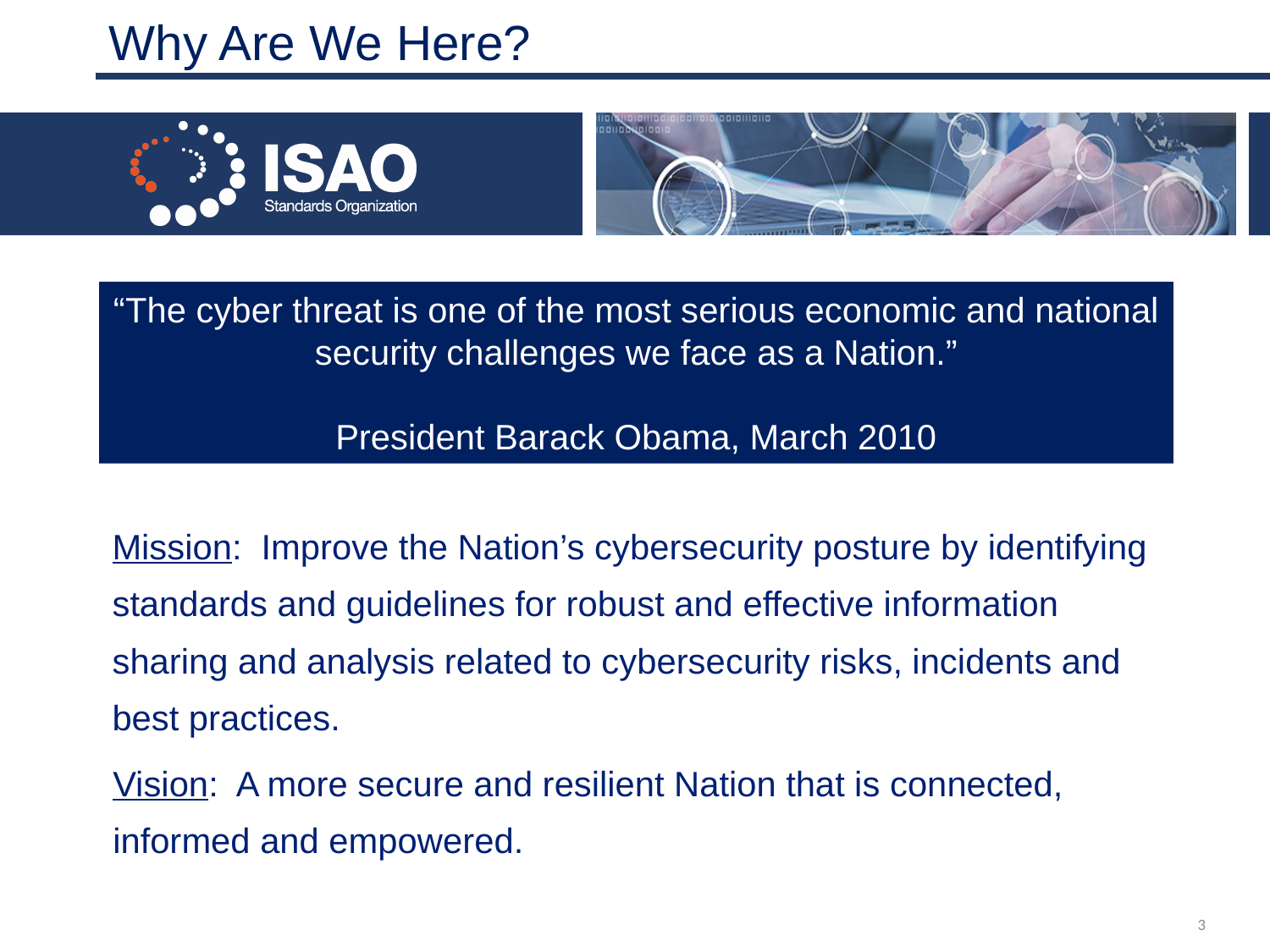

# Why Are We Here?
“The cyber threat is one of the most serious economic and national security challenges we face as a Nation.”

President Barack Obama, March 2010
Mission:  Improve the Nation’s cybersecurity posture by identifying standards and guidelines for robust and effective information sharing and analysis related to cybersecurity risks, incidents and best practices.
Vision:  A more secure and resilient Nation that is connected, informed and empowered.
3